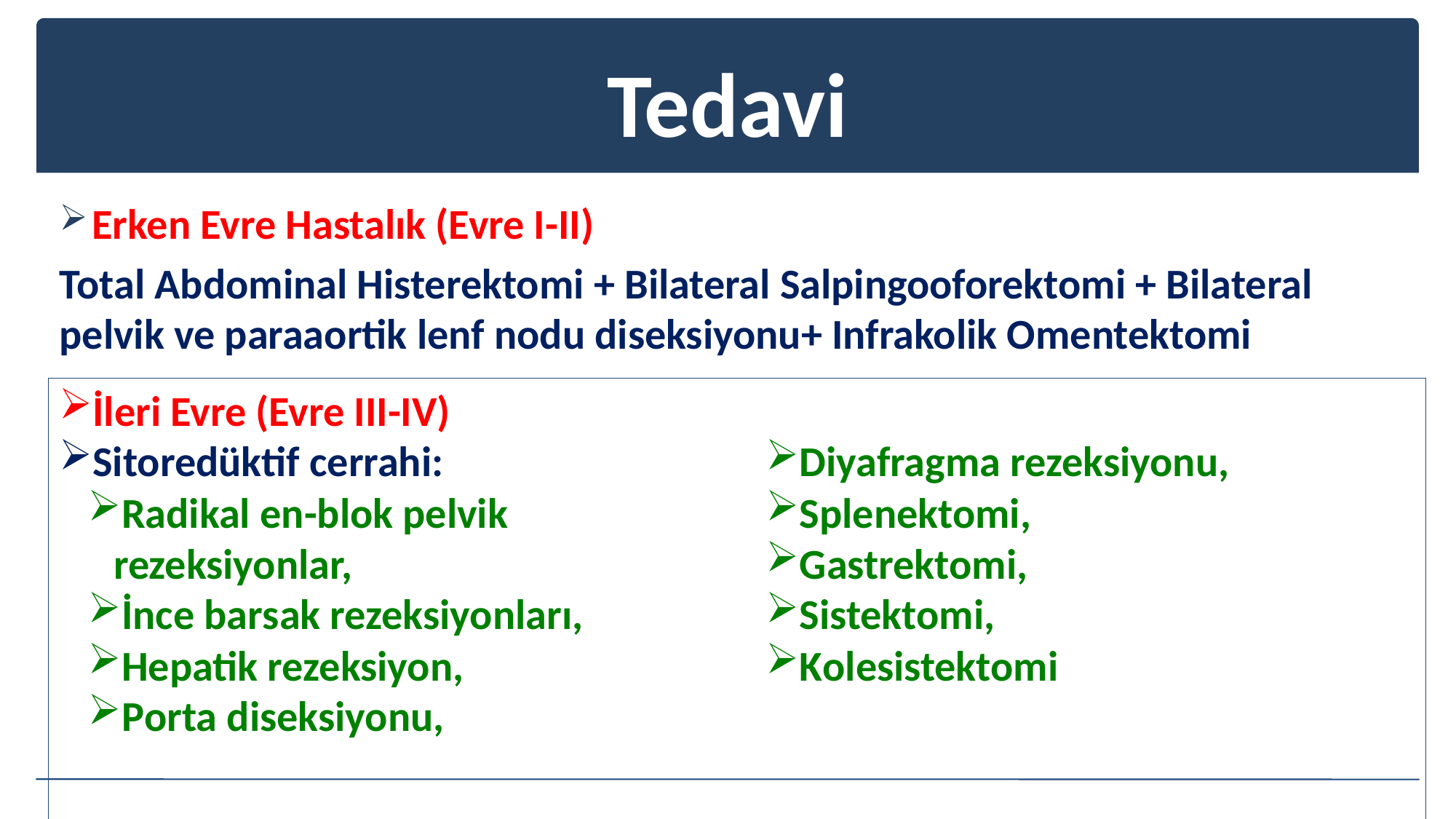

# Tedavi
Erken Evre Hastalık (Evre I-II)
Total Abdominal Histerektomi + Bilateral Salpingooforektomi + Bilateral pelvik ve paraaortik lenf nodu diseksiyonu+ Infrakolik Omentektomi

İleri Evre (Evre III-IV)
Sitoredüktif cerrahi:
Radikal en-blok pelvik rezeksiyonlar,
İnce barsak rezeksiyonları,
Hepatik rezeksiyon,
Porta diseksiyonu,

Diyafragma rezeksiyonu,
Splenektomi,
Gastrektomi,
Sistektomi,
Kolesistektomi